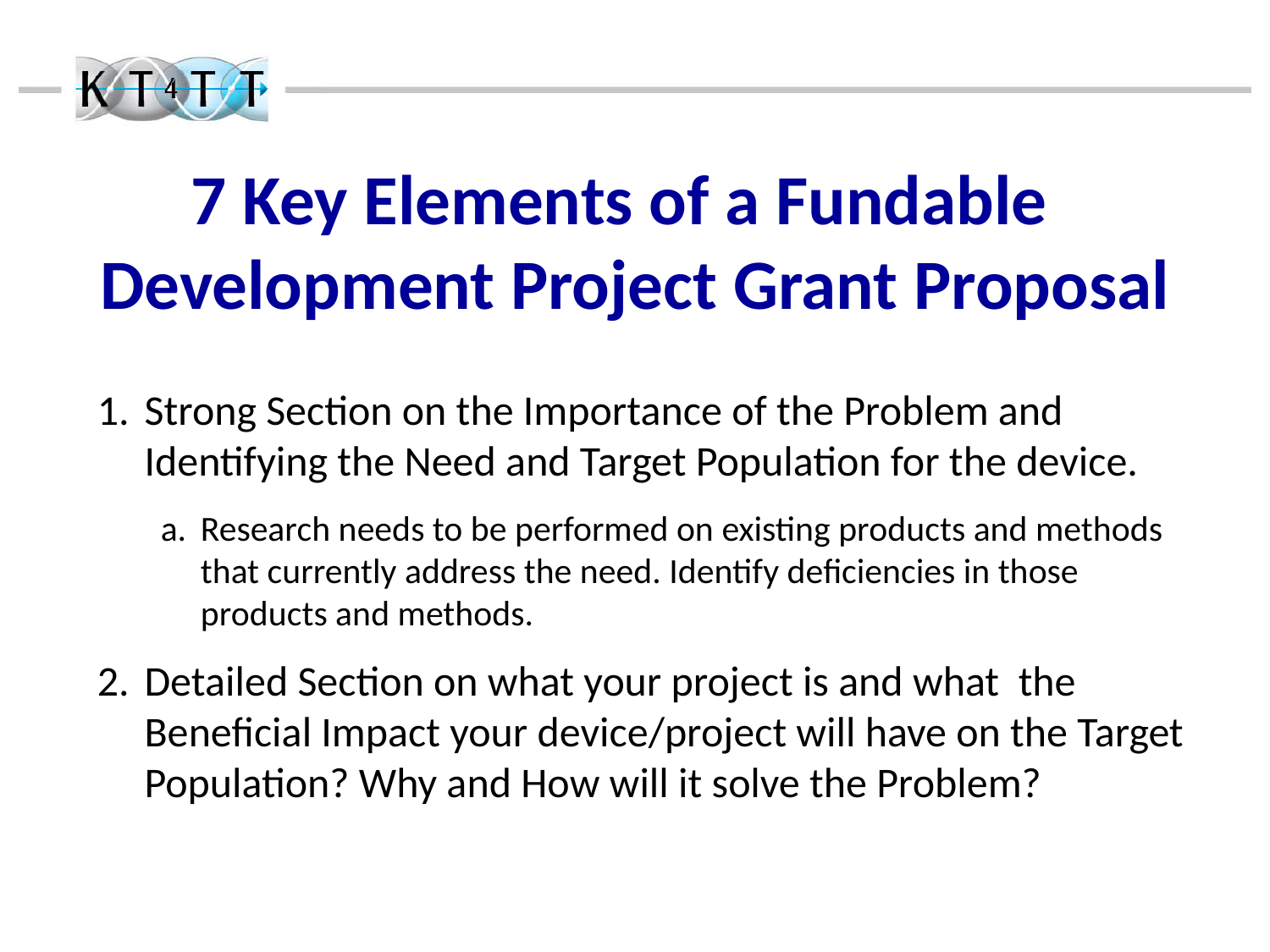

7 Key Elements of a Fundable   Development Project Grant Proposal
Strong Section on the Importance of the Problem and Identifying the Need and Target Population for the device.
Research needs to be performed on existing products and methods that currently address the need. Identify deficiencies in those products and methods.
Detailed Section on what your project is and what  the Beneficial Impact your device/project will have on the Target Population? Why and How will it solve the Problem?